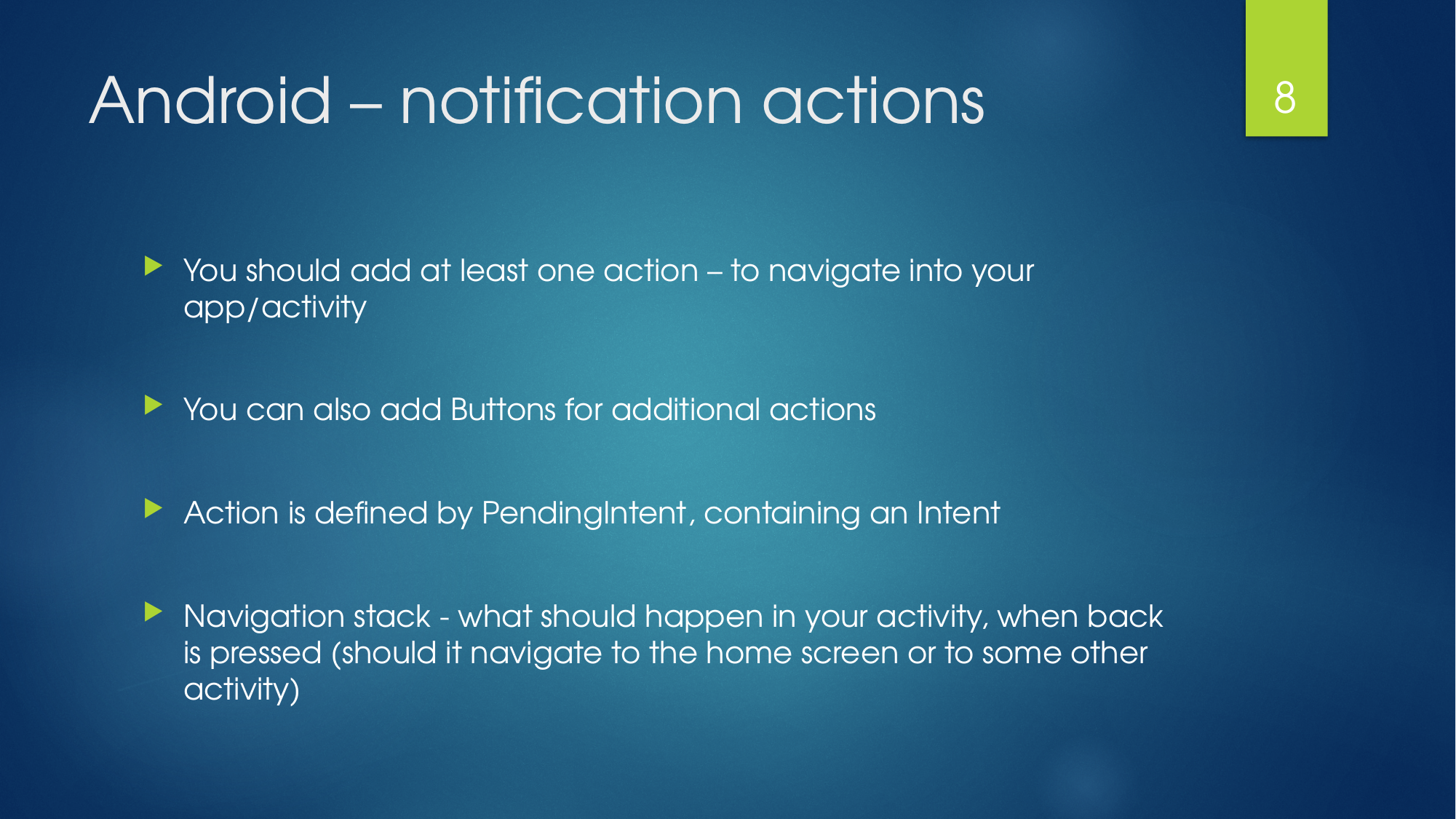

8
# Android – notification actions
You should add at least one action – to navigate into your app/activity

You can also add Buttons for additional actions

Action is defined by PendingIntent, containing an Intent

Navigation stack - what should happen in your activity, when back is pressed (should it navigate to the home screen or to some other activity)